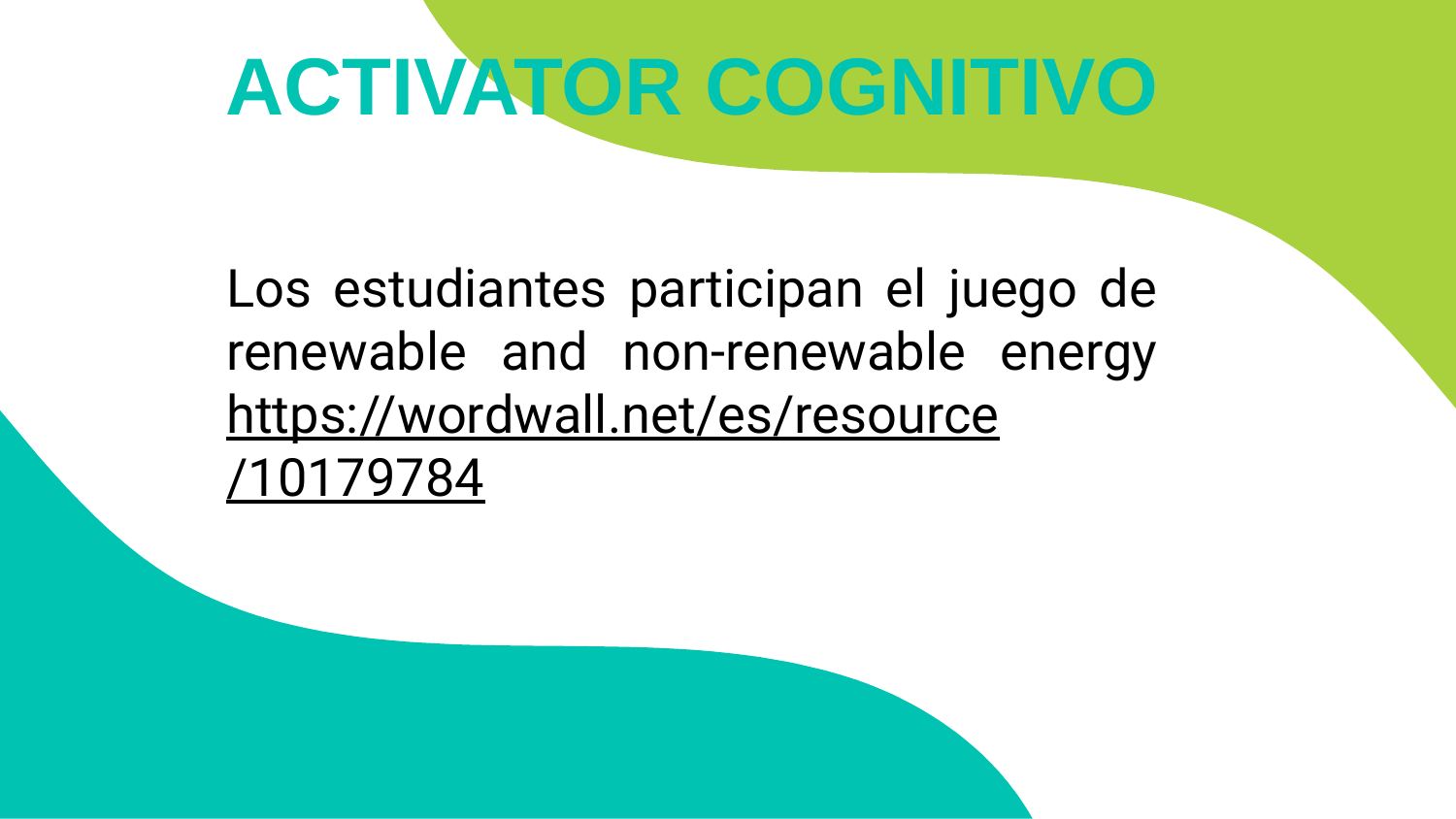

# ACTIVATOR COGNITIVO
Los estudiantes participan el juego de renewable and non-renewable energy https://wordwall.net/es/resource/10179784